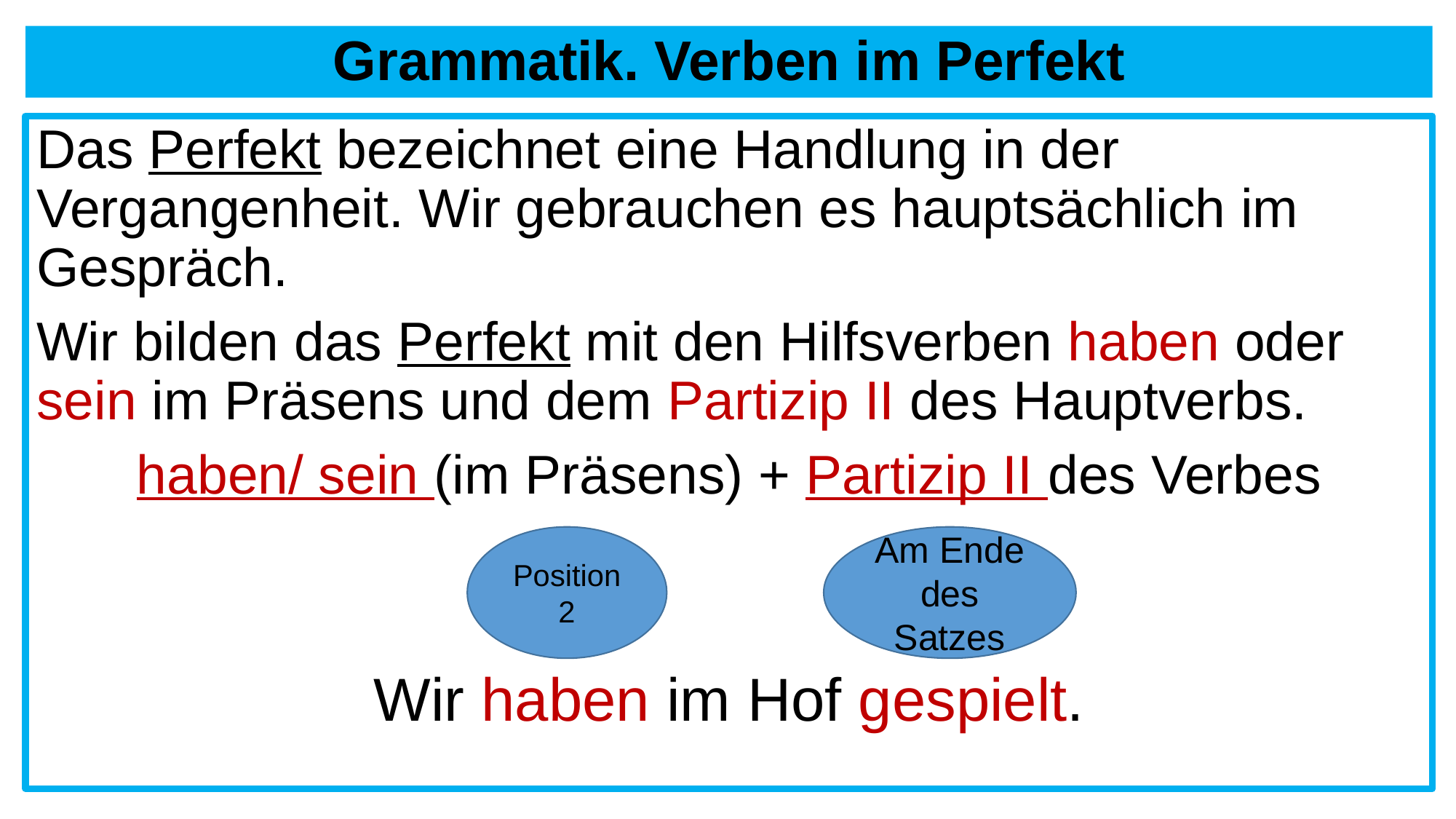

# Grammatik. Verben im Perfekt
Das Perfekt bezeichnet eine Handlung in der Vergangenheit. Wir gebrauchen es hauptsächlich im Gespräch.
Wir bilden das Perfekt mit den Hilfsverben haben oder sein im Präsens und dem Partizip II des Hauptverbs.
haben/ sein (im Präsens) + Partizip II des Verbes

Wir haben im Hof gespielt.
Am Ende des Satzes
Position 2